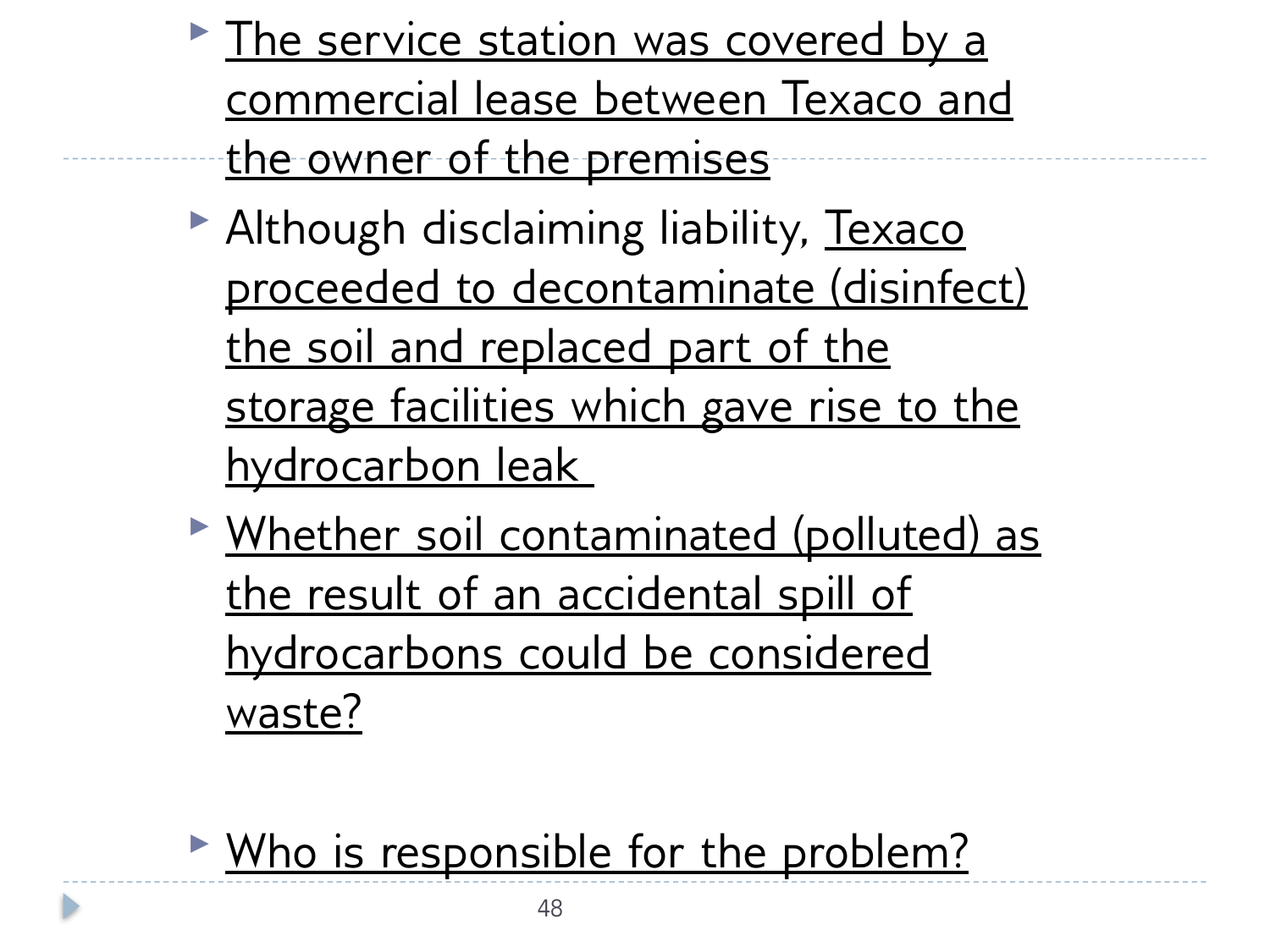

The service station was covered by a commercial lease between Texaco and the owner of the premises
Although disclaiming liability, Texaco proceeded to decontaminate (disinfect) the soil and replaced part of the storage facilities which gave rise to the hydrocarbon leak
Whether soil contaminated (polluted) as the result of an accidental spill of hydrocarbons could be considered waste?

Who is responsible for the problem?

#
48